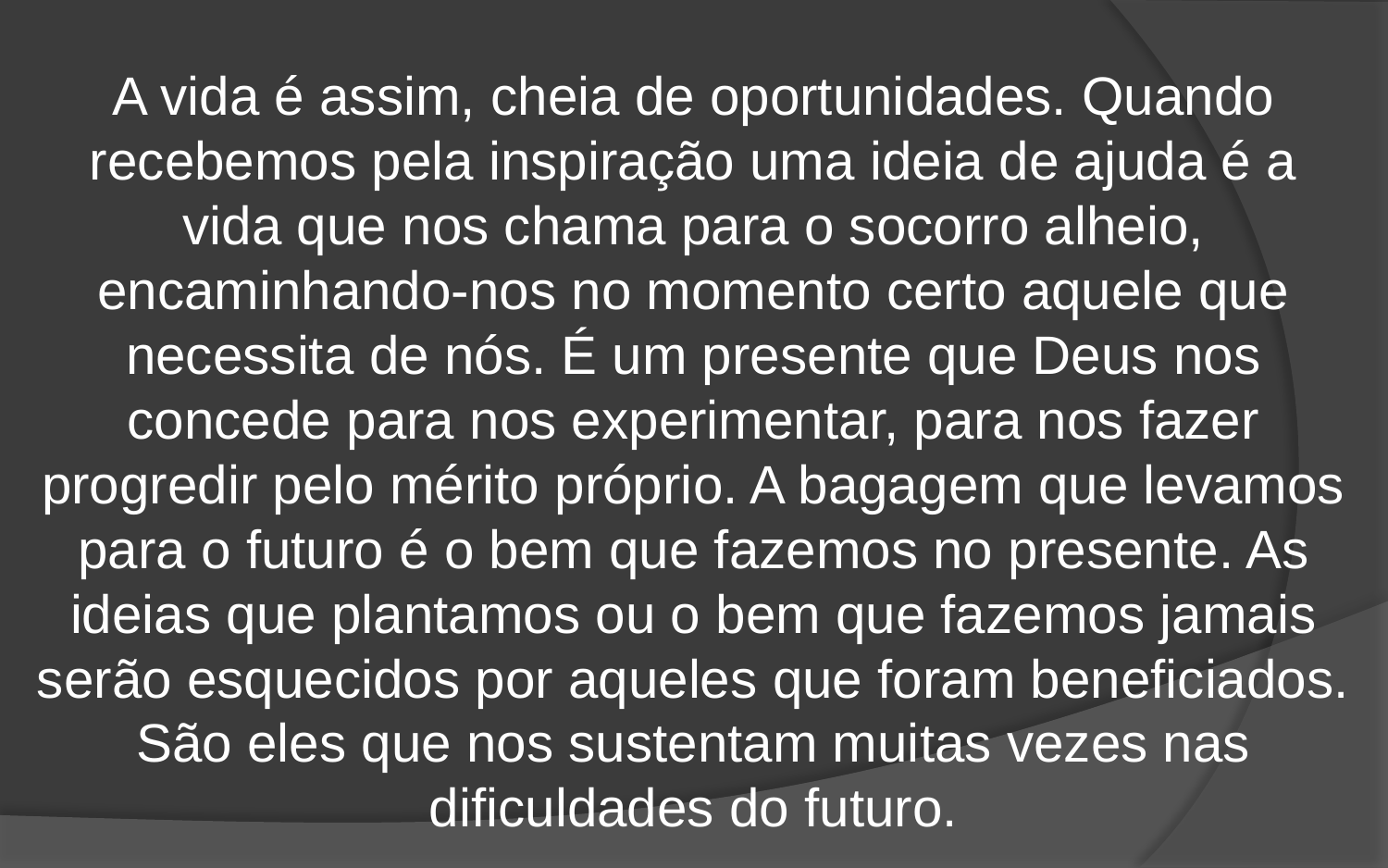

A vida é assim, cheia de oportunidades. Quando recebemos pela inspiração uma ideia de ajuda é a vida que nos chama para o socorro alheio, encaminhando-nos no momento certo aquele que necessita de nós. É um presente que Deus nos concede para nos experimentar, para nos fazer progredir pelo mérito próprio. A bagagem que levamos para o futuro é o bem que fazemos no presente. As ideias que plantamos ou o bem que fazemos jamais serão esquecidos por aqueles que foram beneficiados. São eles que nos sustentam muitas vezes nas dificuldades do futuro.